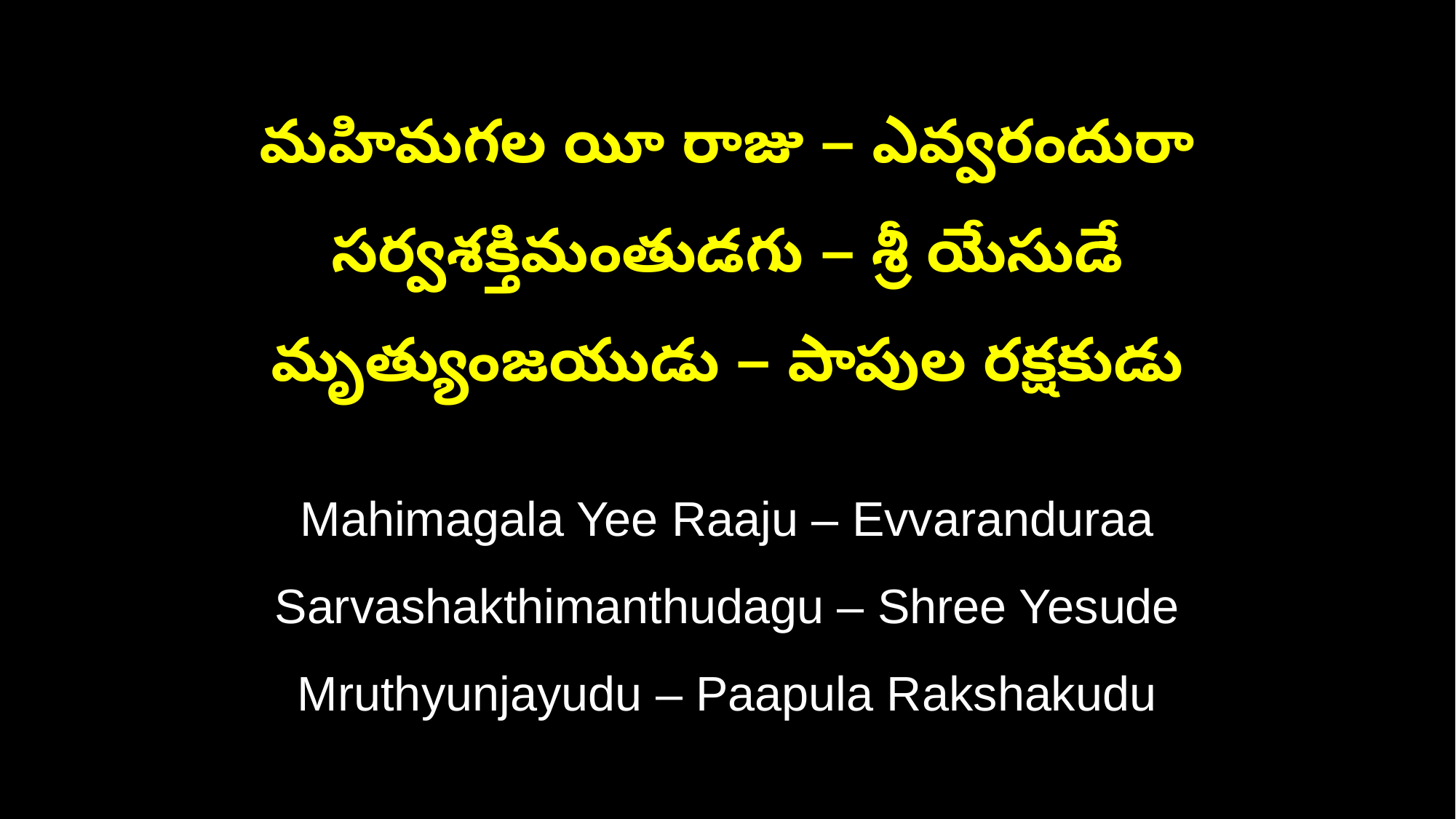

మహిమగల యీ రాజు – ఎవ్వరందురా సర్వశక్తిమంతుడగు – శ్రీ యేసుడే
మృత్యుంజయుడు – పాపుల రక్షకుడు
Mahimagala Yee Raaju – Evvaranduraa Sarvashakthimanthudagu – Shree Yesude
Mruthyunjayudu – Paapula Rakshakudu